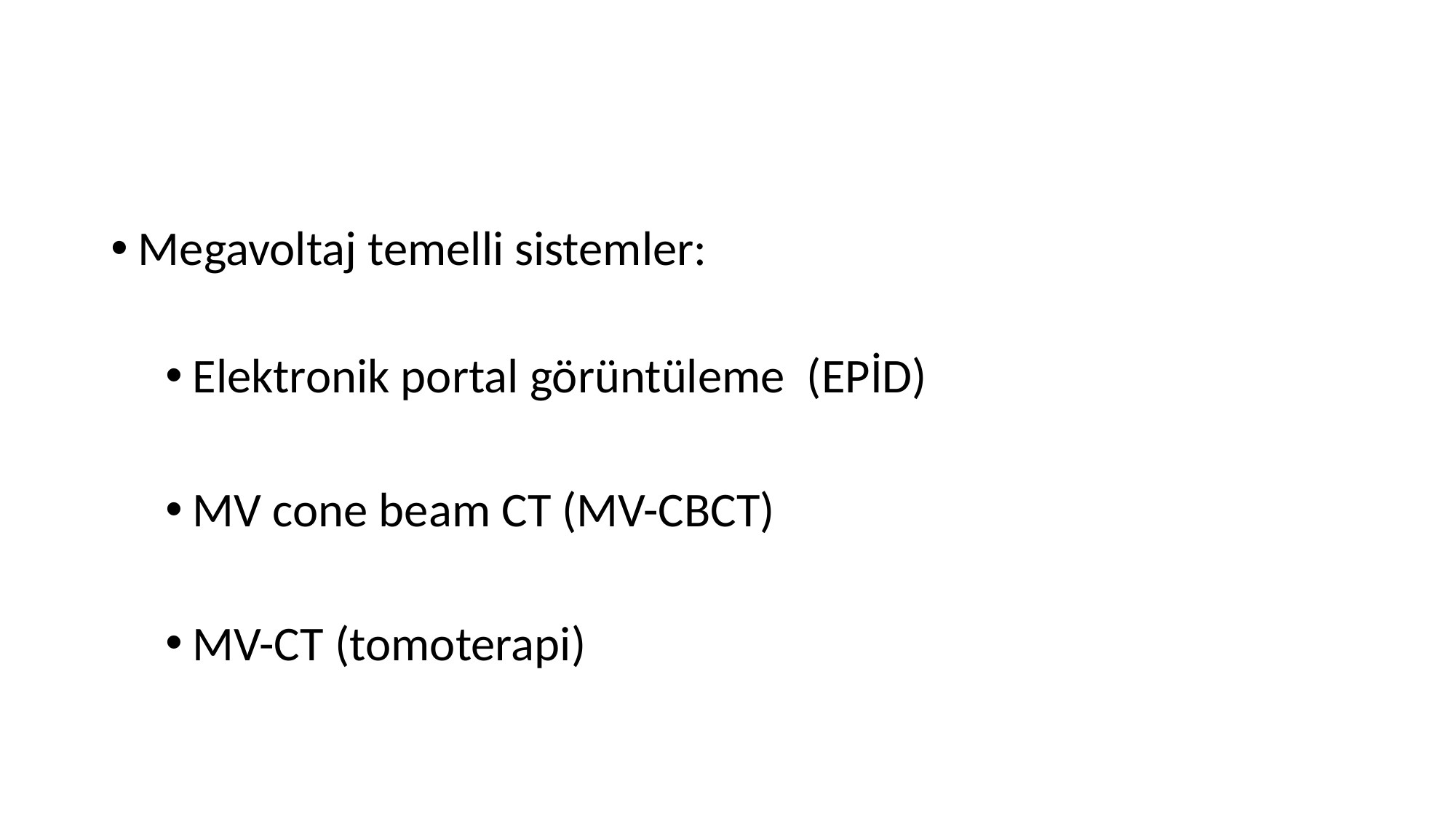

#
Megavoltaj temelli sistemler:

Elektronik portal görüntüleme  (EPİD)

MV cone beam CT (MV-CBCT)

MV-CT (tomoterapi)